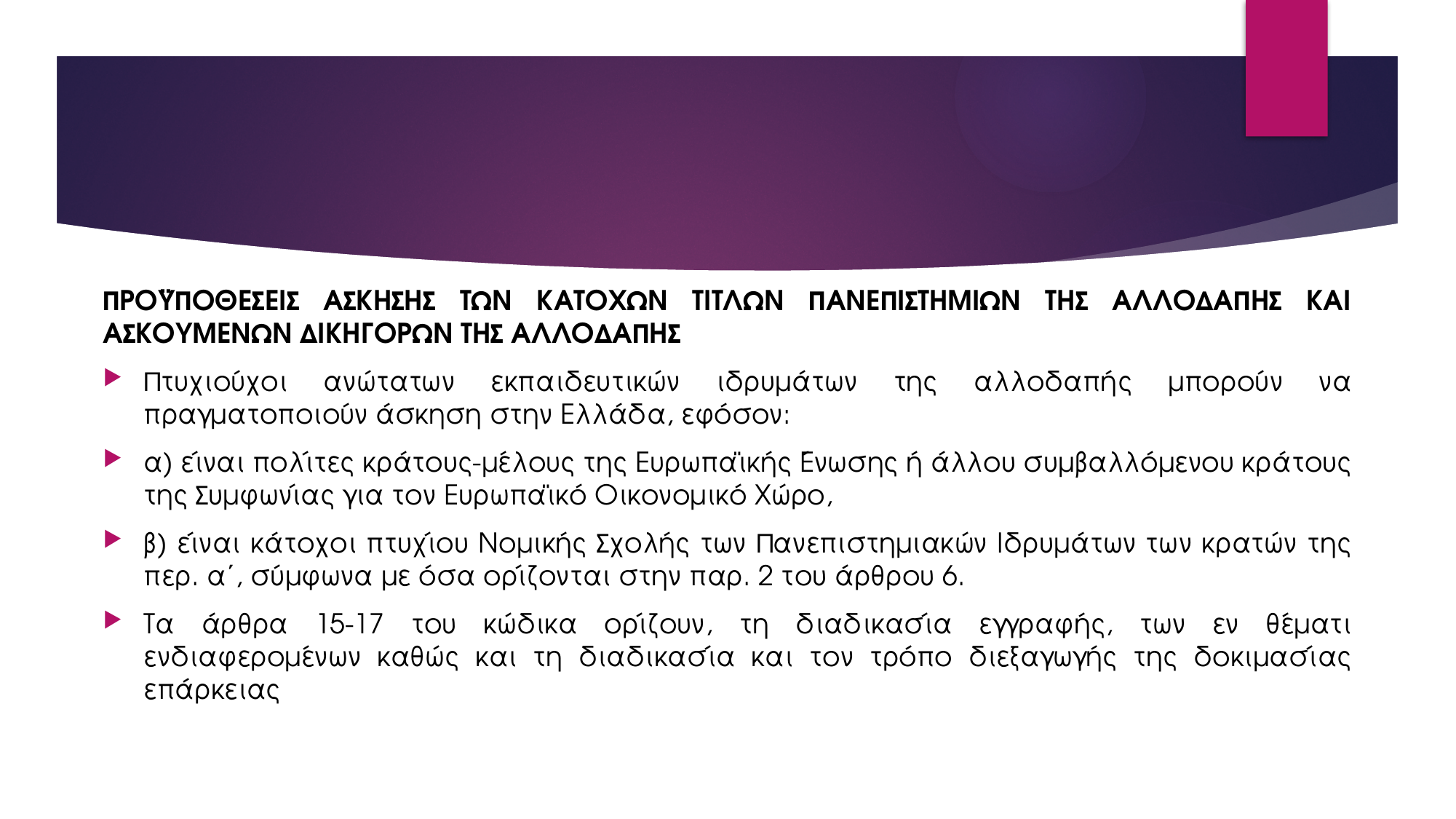

ΠΡΟΫΠΟΘΕΣΕΙΣ ΑΣΚΗΣΗΣ ΤΩΝ ΚΑΤΟΧΩΝ ΤΙΤΛΩΝ ΠΑΝΕΠΙΣΤΗΜΙΩΝ ΤΗΣ ΑΛΛΟΔΑΠΗΣ ΚΑΙ ΑΣΚΟΥΜΕΝΩΝ ΔΙΚΗΓΟΡΩΝ ΤΗΣ ΑΛΛΟΔΑΠΗΣ
Πτυχιούχοι ανώτατων εκπαιδευτικών ιδρυμάτων της αλλοδαπής μπορούν να πραγματοποιούν άσκηση στην Ελλάδα, εφόσον:
α) είναι πολίτες κράτους-μέλους της Ευρωπαϊκής Ένωσης ή άλλου συμβαλλόμενου κράτους της Συμφωνίας για τον Ευρωπαϊκό Οικονομικό Χώρο,
β) είναι κάτοχοι πτυχίου Νομικής Σχολής των Πανεπιστημιακών Ιδρυμάτων των κρατών της περ. α΄, σύμφωνα με όσα ορίζονται στην παρ. 2 του άρθρου 6.
Τα άρθρα 15-17 του κώδικα ορίζουν, τη διαδικασία εγγραφής, των εν θέματι ενδιαφερομένων καθώς και τη διαδικασία και τον τρόπο διεξαγωγής της δοκιμασίας επάρκειας